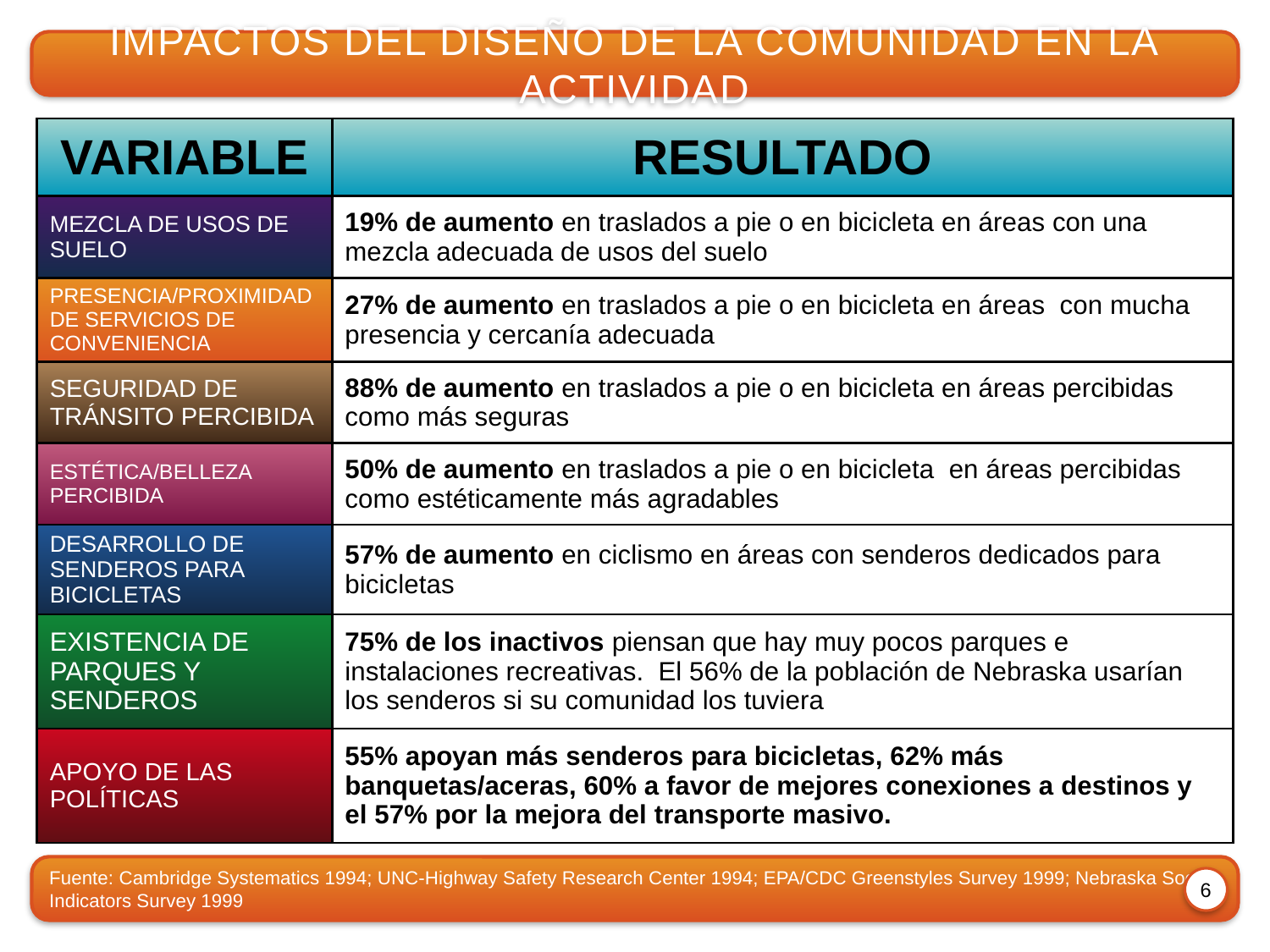

Impactos del diseño de la comunidad en la actividad
| Variable | Resultado |
| --- | --- |
| Mezcla de usos de suelo | 19% de aumento en traslados a pie o en bicicleta en áreas con una mezcla adecuada de usos del suelo |
| Presencia/Proximidad de servicios de conveniencia | 27% de aumento en traslados a pie o en bicicleta en áreas con mucha presencia y cercanía adecuada |
| Seguridad de tránsito percibida | 88% de aumento en traslados a pie o en bicicleta en áreas percibidas como más seguras |
| Estética/belleza percibida | 50% de aumento en traslados a pie o en bicicleta en áreas percibidas como estéticamente más agradables |
| Desarrollo de senderos para bicicletas | 57% de aumento en ciclismo en áreas con senderos dedicados para bicicletas |
| Existencia de parques y senderos | 75% de los inactivos piensan que hay muy pocos parques e instalaciones recreativas. El 56% de la población de Nebraska usarían los senderos si su comunidad los tuviera |
| Apoyo de las políticas | 55% apoyan más senderos para bicicletas, 62% más banquetas/aceras, 60% a favor de mejores conexiones a destinos y el 57% por la mejora del transporte masivo. |
Fuente: Cambridge Systematics 1994; UNC-Highway Safety Research Center 1994; EPA/CDC Greenstyles Survey 1999; Nebraska Social Indicators Survey 1999

6